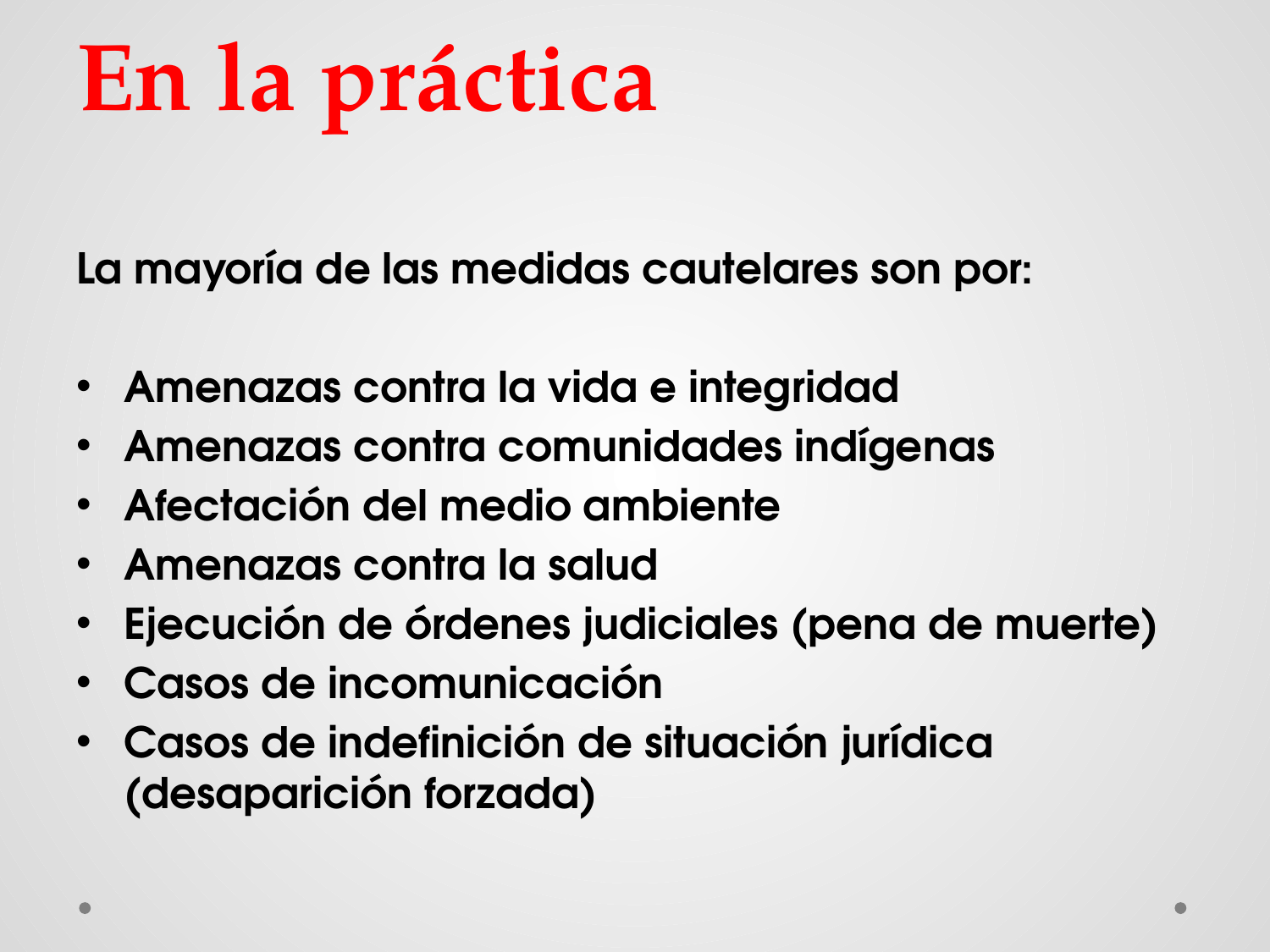

# En la práctica

La mayoría de las medidas cautelares son por:

Amenazas contra la vida e integridad
Amenazas contra comunidades indígenas
Afectación del medio ambiente
Amenazas contra la salud
Ejecución de órdenes judiciales (pena de muerte)
Casos de incomunicación
Casos de indefinición de situación jurídica (desaparición forzada)